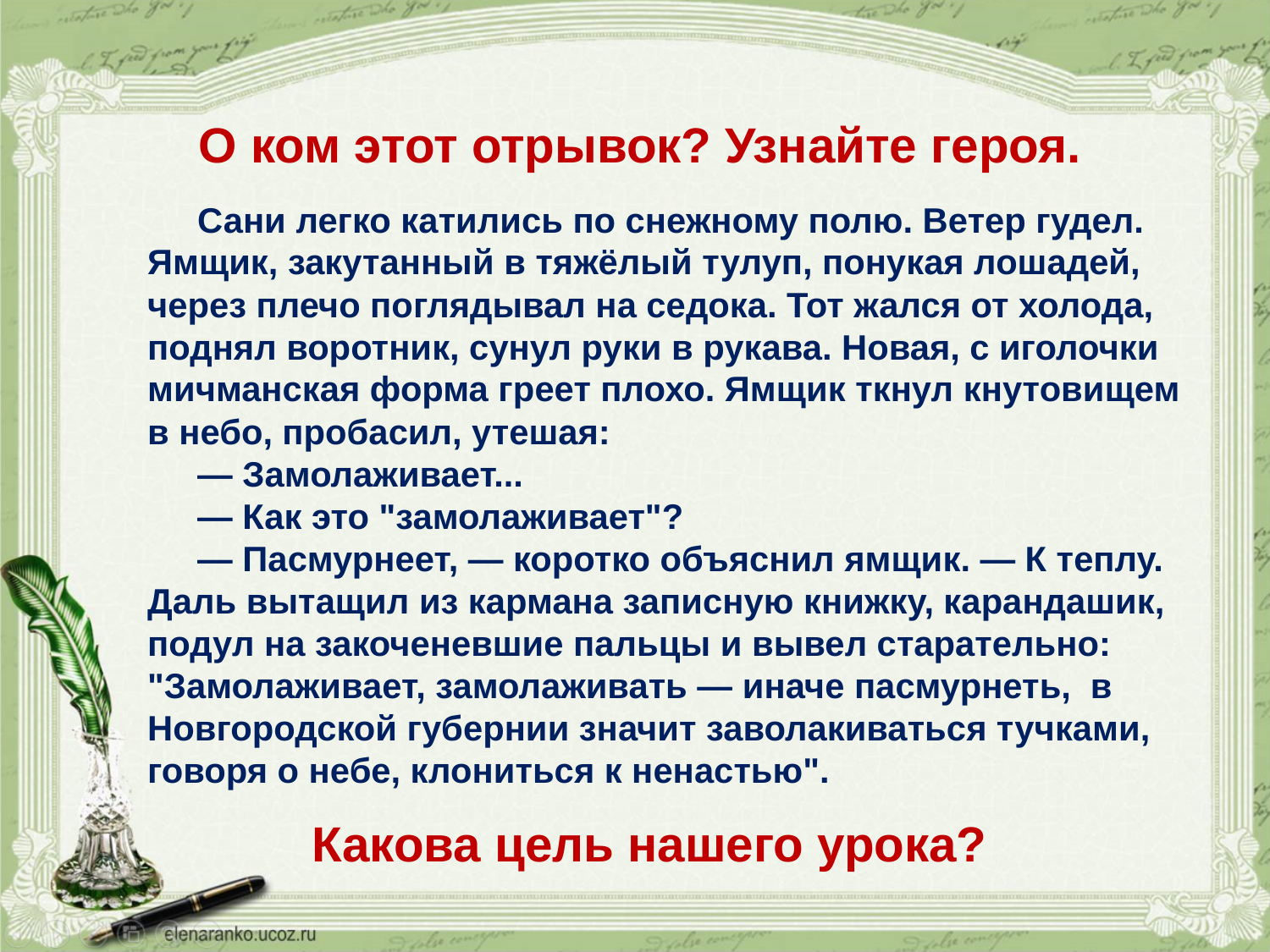

О ком этот отрывок? Узнайте героя.
Сани легко катились по снежному полю. Ветер гудел. Ямщик, закутанный в тяжёлый тулуп, понукая лошадей, через плечо поглядывал на седока. Тот жался от холода, поднял воротник, сунул руки в рукава. Новая, с иголочки мичманская форма греет плохо. Ямщик ткнул кнутовищем в небо, пробасил, утешая:
— Замолаживает...
— Как это "замолаживает"?
— Пасмурнеет, — коротко объяснил ямщик. — К теплу. Даль вытащил из кармана записную книжку, карандашик, подул на закоченевшие пальцы и вывел старательно: "Замолаживает, замолаживать — иначе пасмурнеть,  в Новгородской губернии значит заволакиваться тучками, говоря о небе, клониться к ненастью".
Какова цель нашего урока?